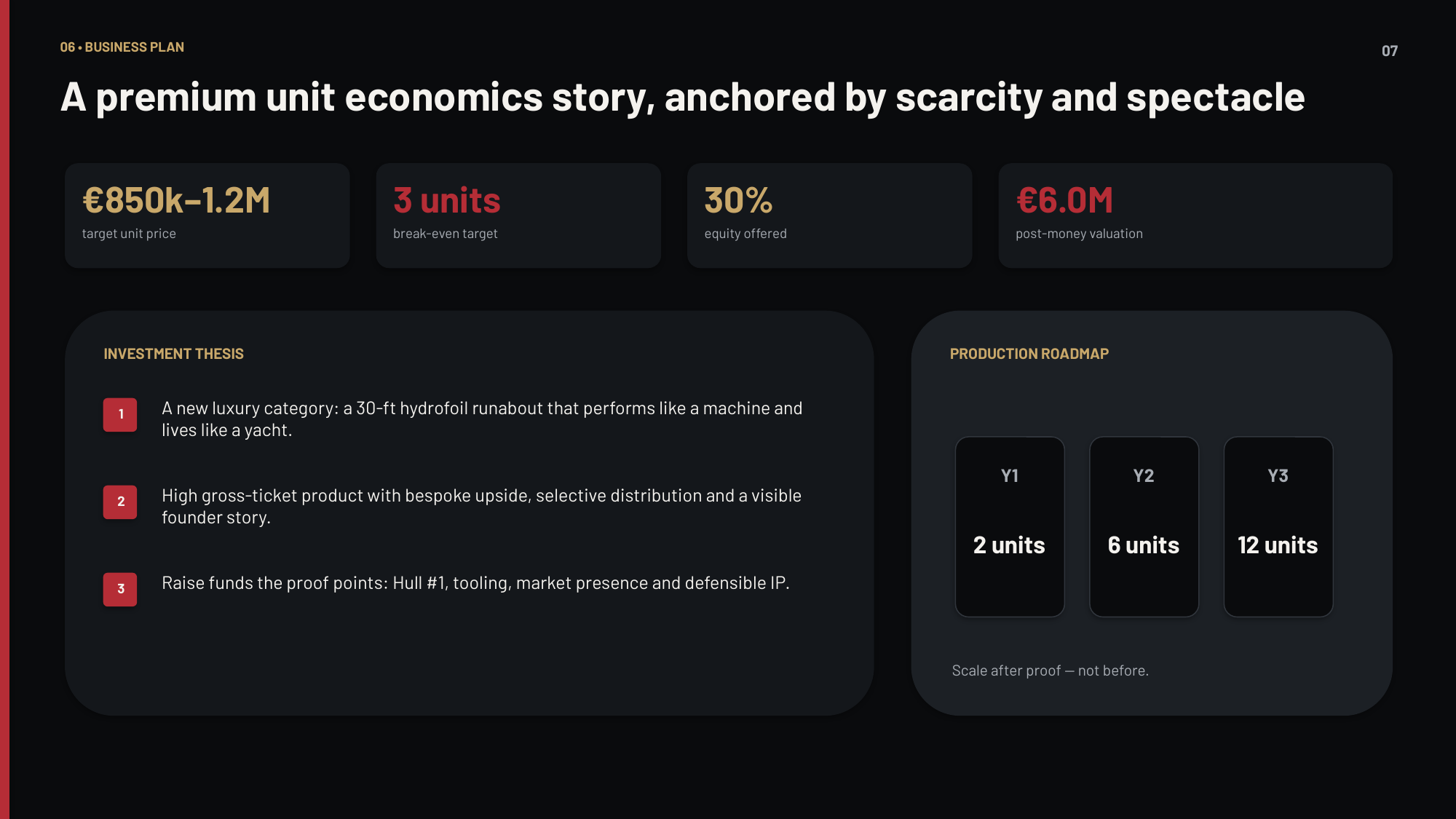

06 • BUSINESS PLAN
07
A premium unit economics story, anchored by scarcity and spectacle

€850k–1.2M
3 units
30%
€6.0M
target unit price
break-even target
equity offered
post-money valuation

INVESTMENT THESIS
PRODUCTION ROADMAP
A new luxury category: a 30-ft hydrofoil runabout that performs like a machine and lives like a yacht.

1

Y1
Y2
Y3
High gross-ticket product with bespoke upside, selective distribution and a visible founder story.

2
2 units
6 units
12 units
Raise funds the proof points: Hull #1, tooling, market presence and defensible IP.

3
Scale after proof — not before.